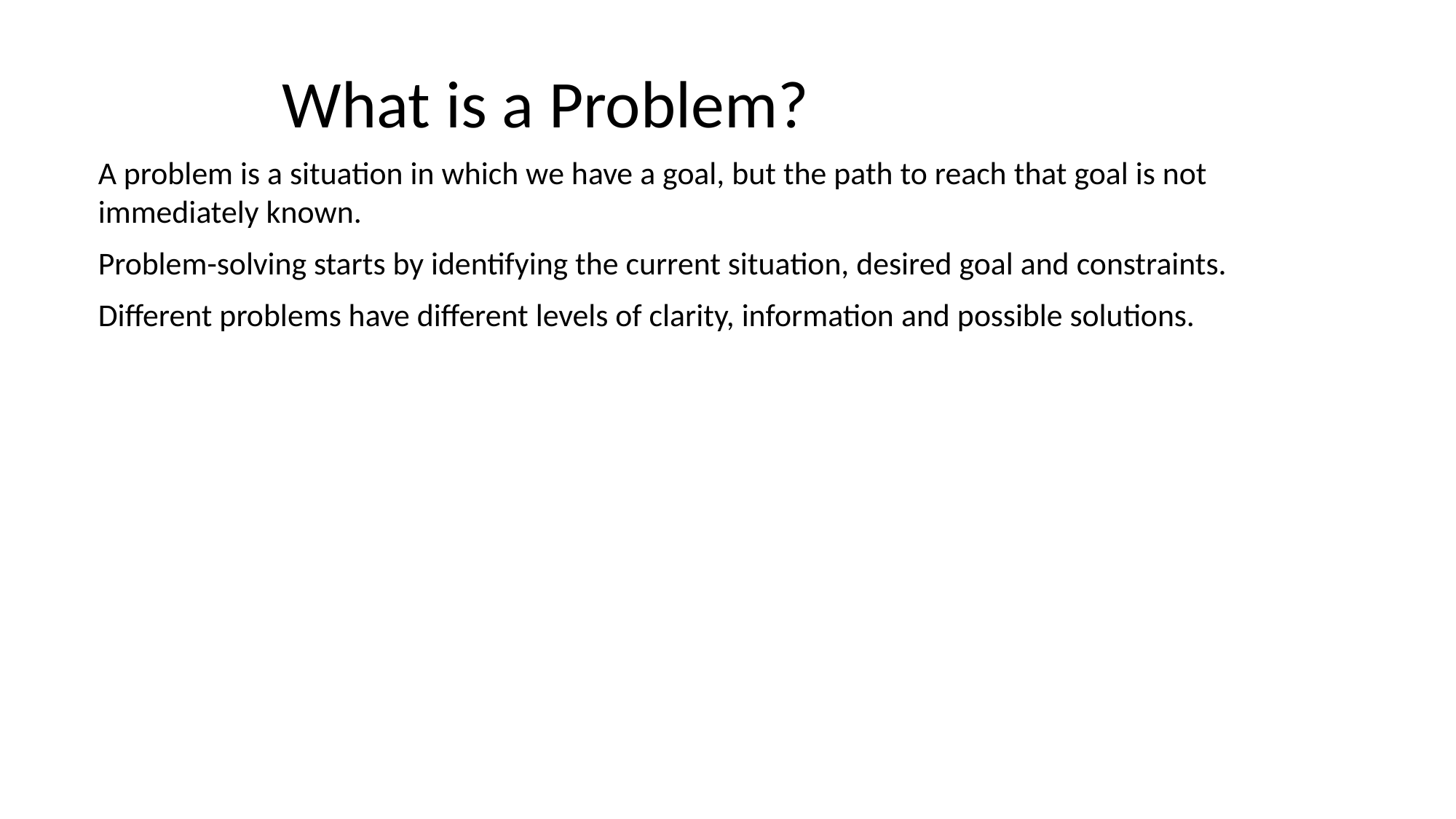

# What is a Problem?
A problem is a situation in which we have a goal, but the path to reach that goal is not immediately known.
Problem-solving starts by identifying the current situation, desired goal and constraints.
Different problems have different levels of clarity, information and possible solutions.